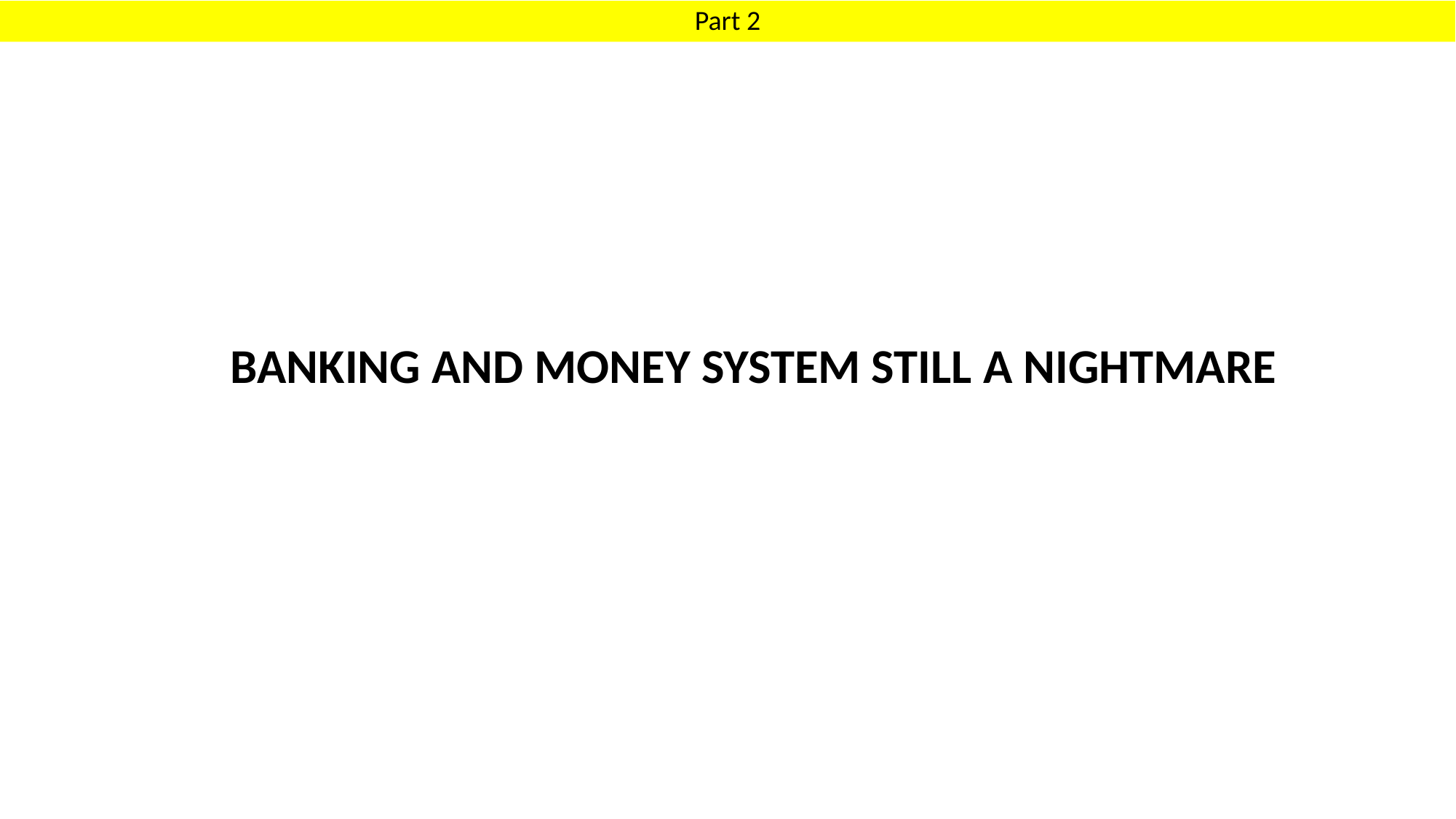

# Part 2

BANKING AND MONEY SYSTEM STILL A NIGHTMARE